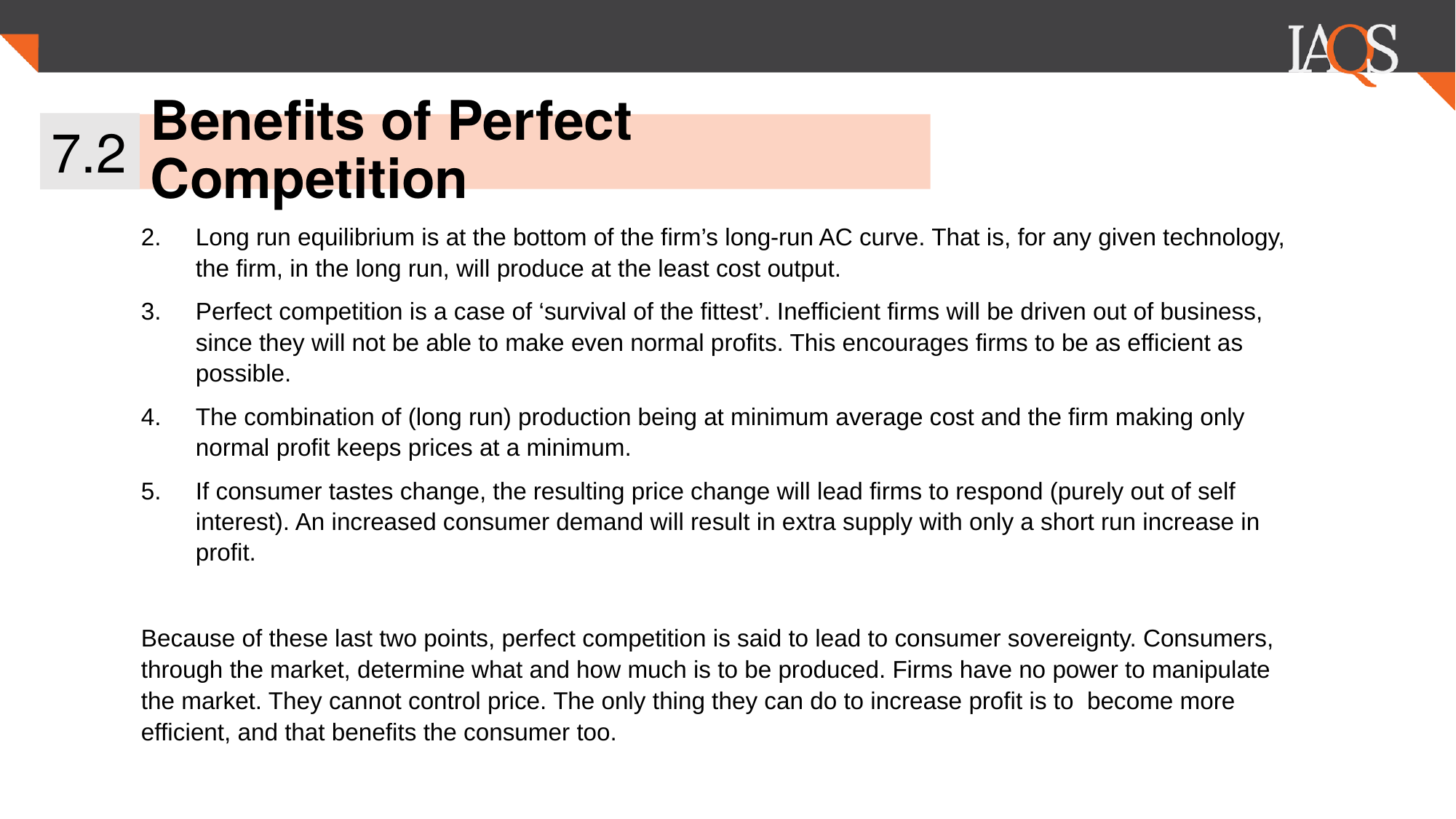

7.2
Benefits of Perfect Competition
Long run equilibrium is at the bottom of the firm’s long-run AC curve. That is, for any given technology, the firm, in the long run, will produce at the least cost output.
Perfect competition is a case of ‘survival of the fittest’. Inefficient firms will be driven out of business, since they will not be able to make even normal profits. This encourages firms to be as efficient as possible.
The combination of (long run) production being at minimum average cost and the firm making only normal profit keeps prices at a minimum.
If consumer tastes change, the resulting price change will lead firms to respond (purely out of self  interest). An increased consumer demand will result in extra supply with only a short run increase in  profit.

Because of these last two points, perfect competition is said to lead to consumer sovereignty. Consumers, through the market, determine what and how much is to be produced. Firms have no power to manipulate the market. They cannot control price. The only thing they can do to increase profit is to  become more efficient, and that benefits the consumer too.